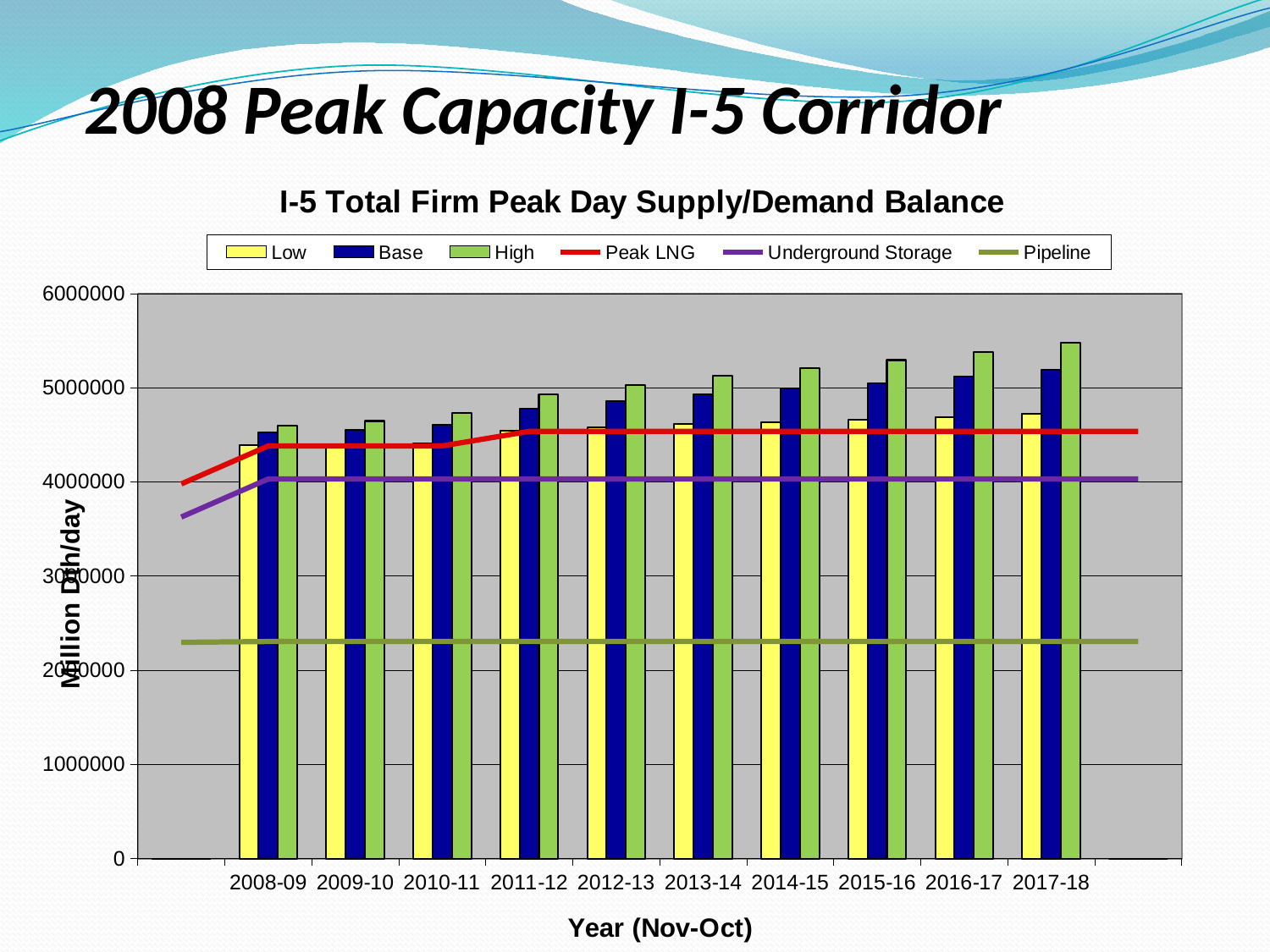

# 2008 Peak Capacity I-5 Corridor

[unsupported chart]